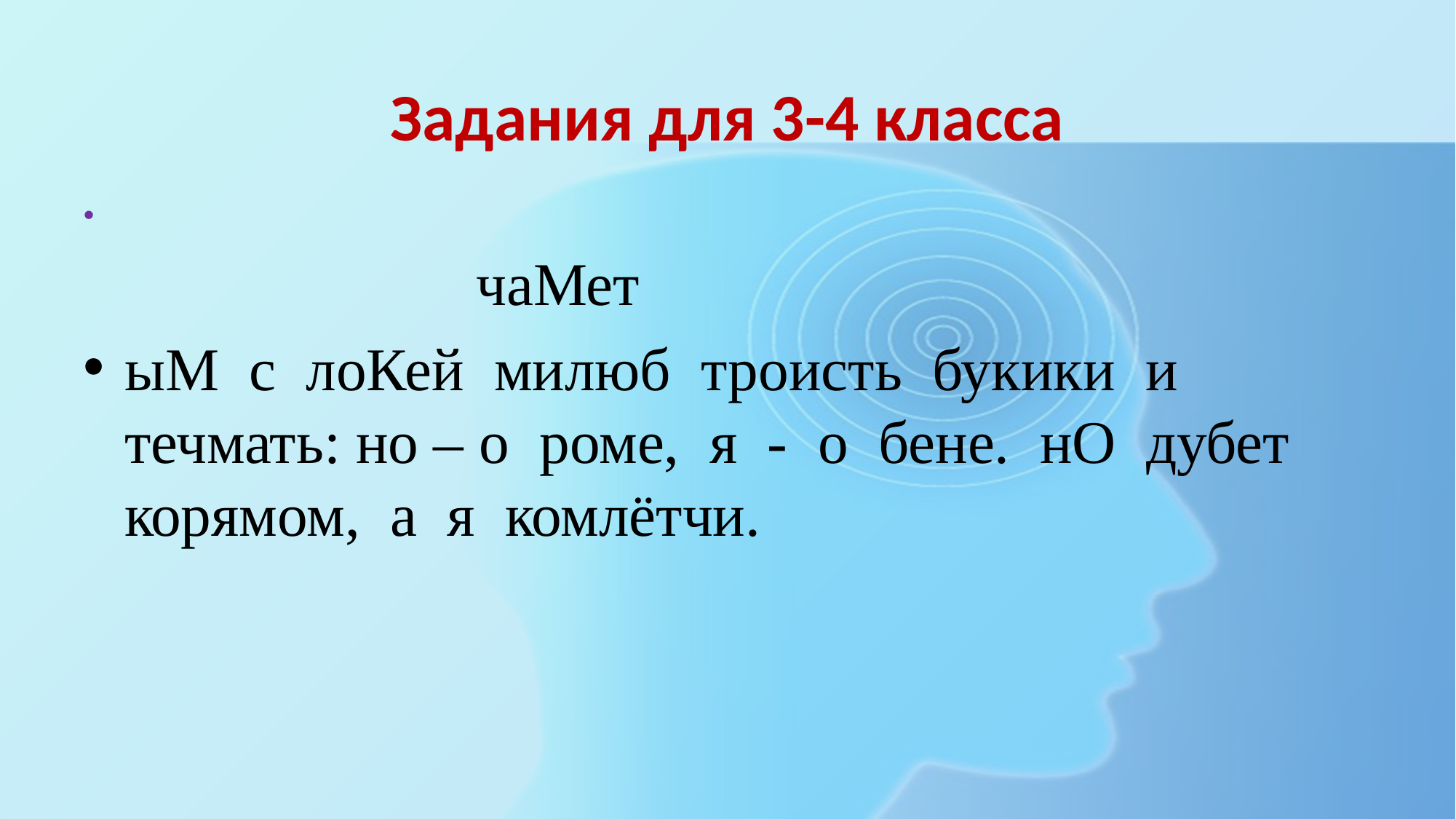

Задания для 3-4 класса

                          чаМет
ыМ  с  лоКей  милюб  троисть  букики  и  течмать: но – о  роме,  я  -  о  бене.  нО  дубет  корямом,  а  я  комлётчи.